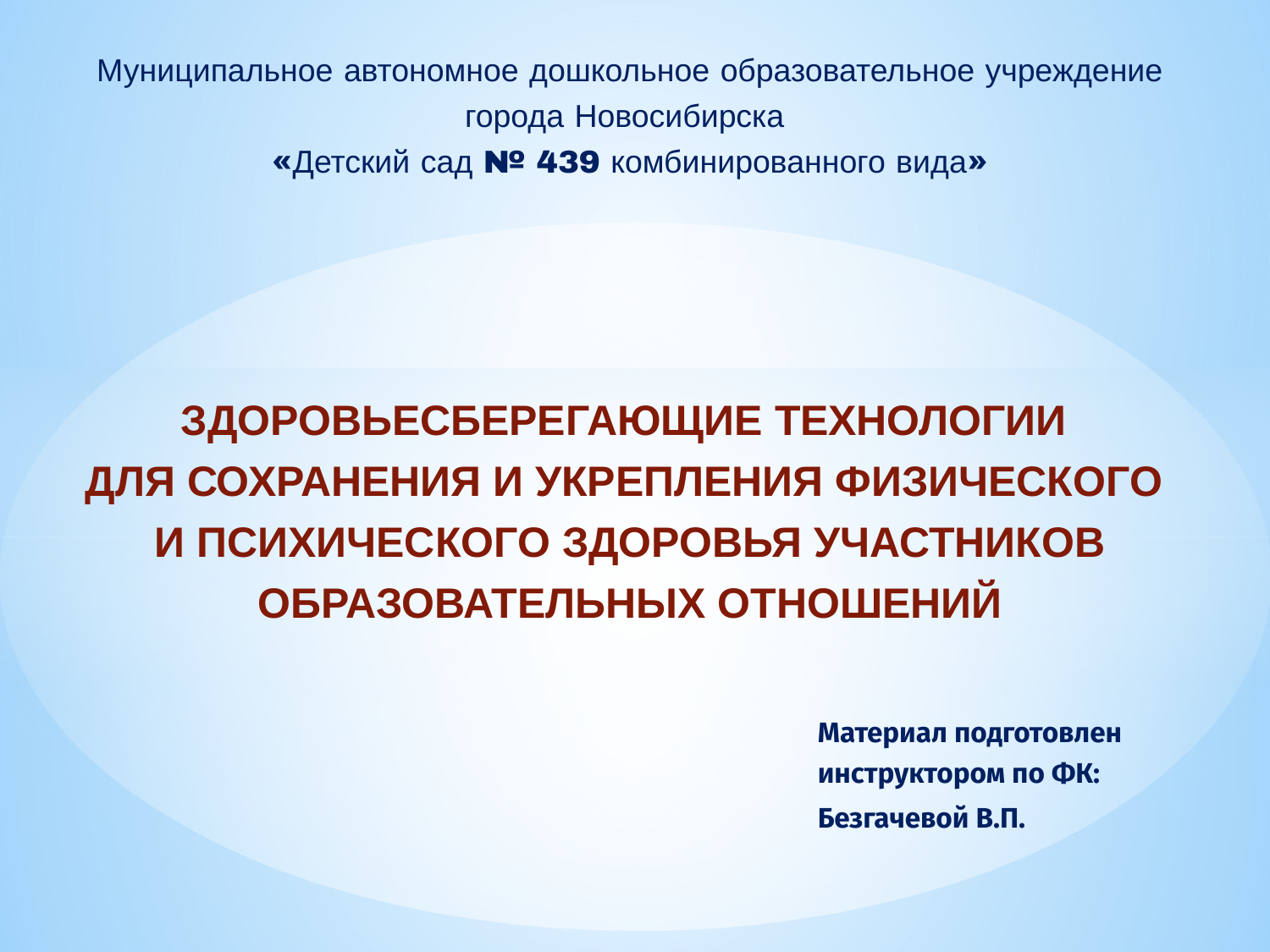

# Муниципальное автономное дошкольное образовательное учреждение города Новосибирска «Детский сад № 439 комбинированного вида» ЗДОРОВЬЕСБЕРЕГАЮЩИЕ ТЕХНОЛОГИИ ДЛЯ СОХРАНЕНИЯ И УКРЕПЛЕНИЯ ФИЗИЧЕСКОГО И ПСИХИЧЕСКОГО ЗДОРОВЬЯ УЧАСТНИКОВ ОБРАЗОВАТЕЛЬНЫХ ОТНОШЕНИЙ

Материал подготовлен инструктором по ФК:
Безгачевой В.П.